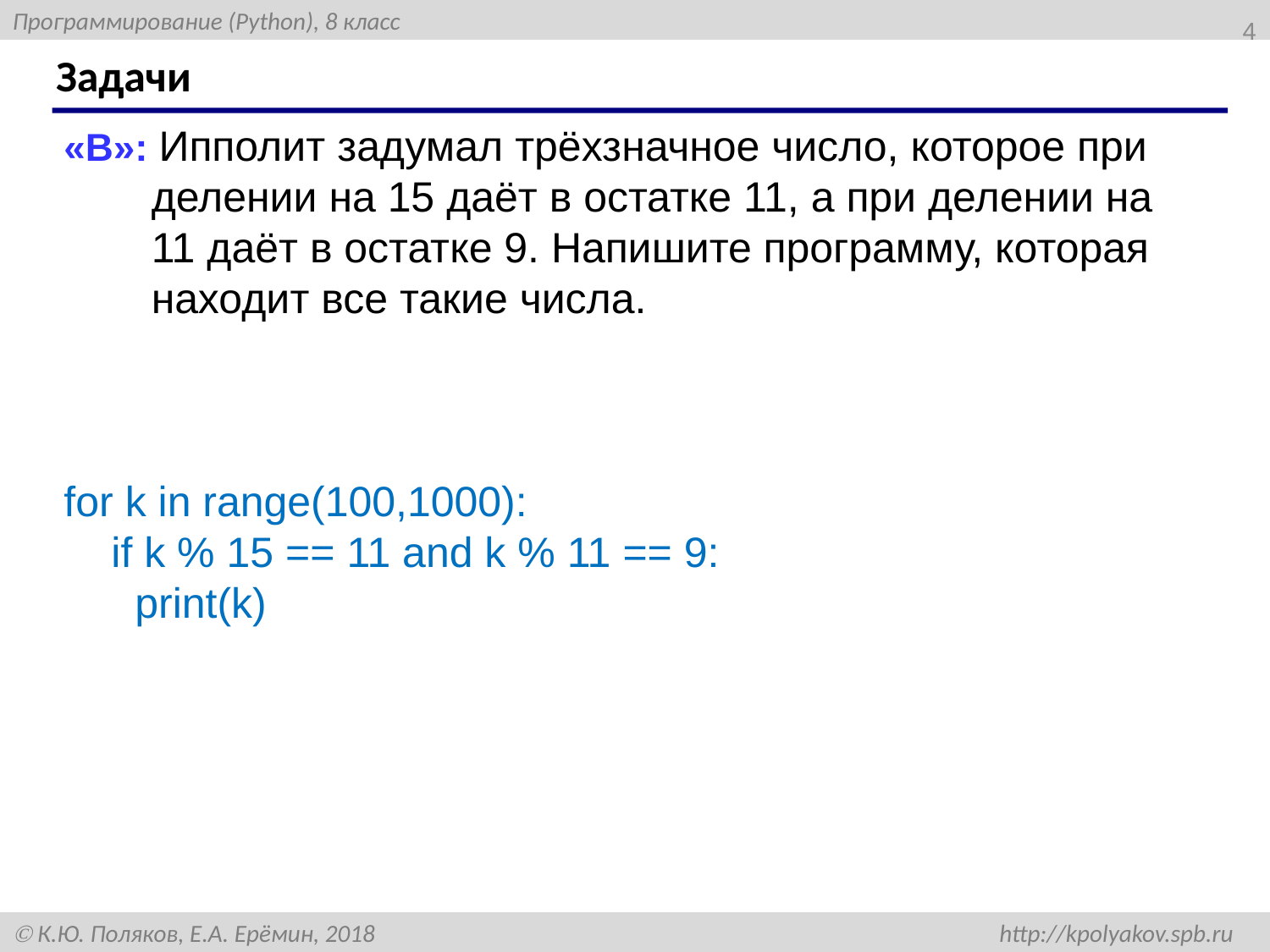

4
# Задачи
«В»: Ипполит задумал трёхзначное число, которое при делении на 15 даёт в остатке 11, а при делении на 11 даёт в остатке 9. Напишите программу, которая находит все такие числа.

for k in range(100,1000):
    if k % 15 == 11 and k % 11 == 9:
      print(k)